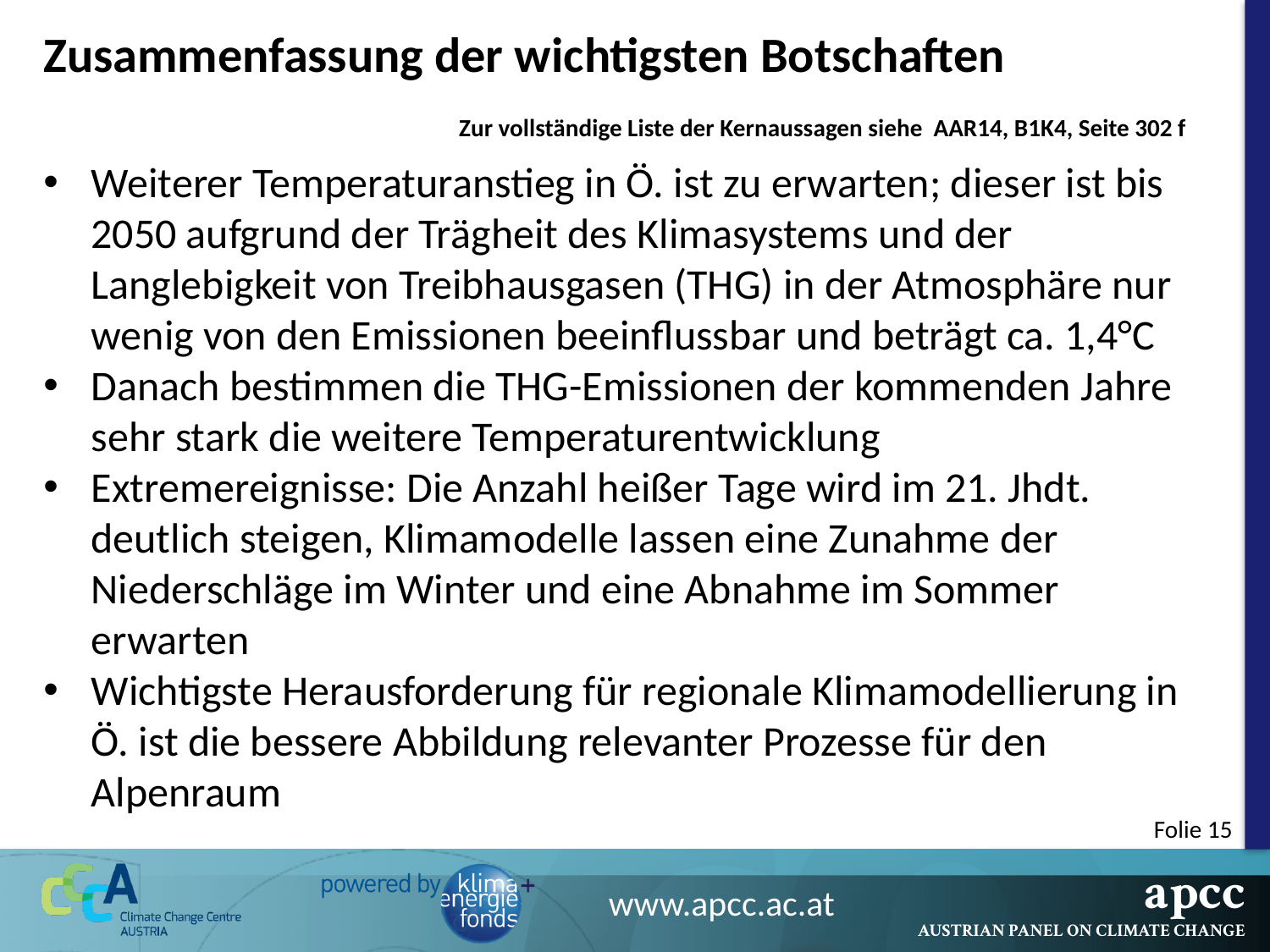

Zusammenfassung der wichtigsten Botschaften

Zur vollständige Liste der Kernaussagen siehe  AAR14, B1K4, Seite 302 f
Weiterer Temperaturanstieg in Ö. ist zu erwarten; dieser ist bis 2050 aufgrund der Trägheit des Klimasystems und der Langlebigkeit von Treibhausgasen (THG) in der Atmosphäre nur wenig von den Emissionen beeinflussbar und beträgt ca. 1,4°C
Danach bestimmen die THG-Emissionen der kommenden Jahre sehr stark die weitere Temperaturentwicklung
Extremereignisse: Die Anzahl heißer Tage wird im 21. Jhdt. deutlich steigen, Klimamodelle lassen eine Zunahme der Niederschläge im Winter und eine Abnahme im Sommer erwarten
Wichtigste Herausforderung für regionale Klimamodellierung in Ö. ist die bessere Abbildung relevanter Prozesse für den Alpenraum

Folie 15